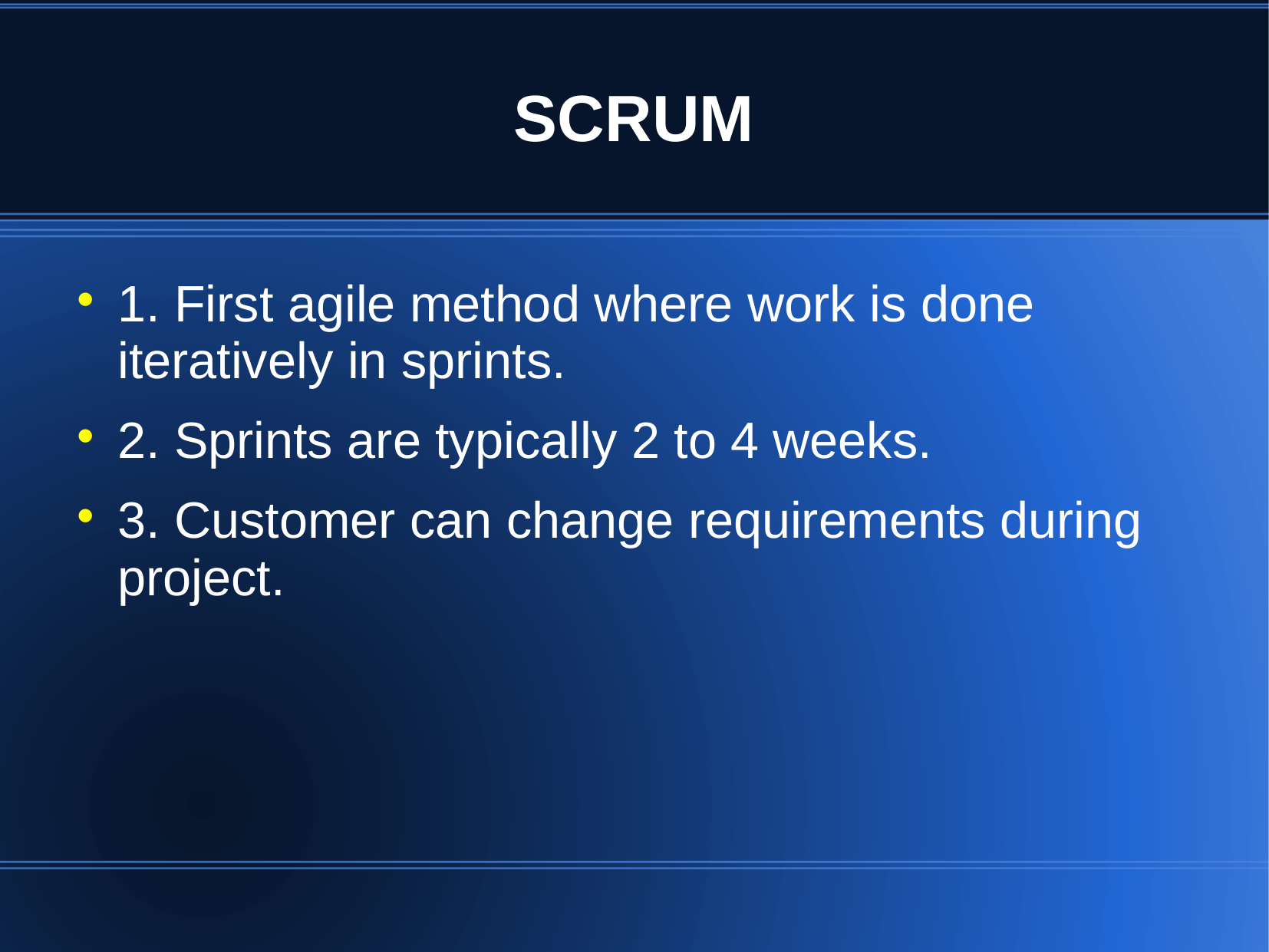

# SCRUM
1. First agile method where work is done iteratively in sprints.
2. Sprints are typically 2 to 4 weeks.
3. Customer can change requirements during project.